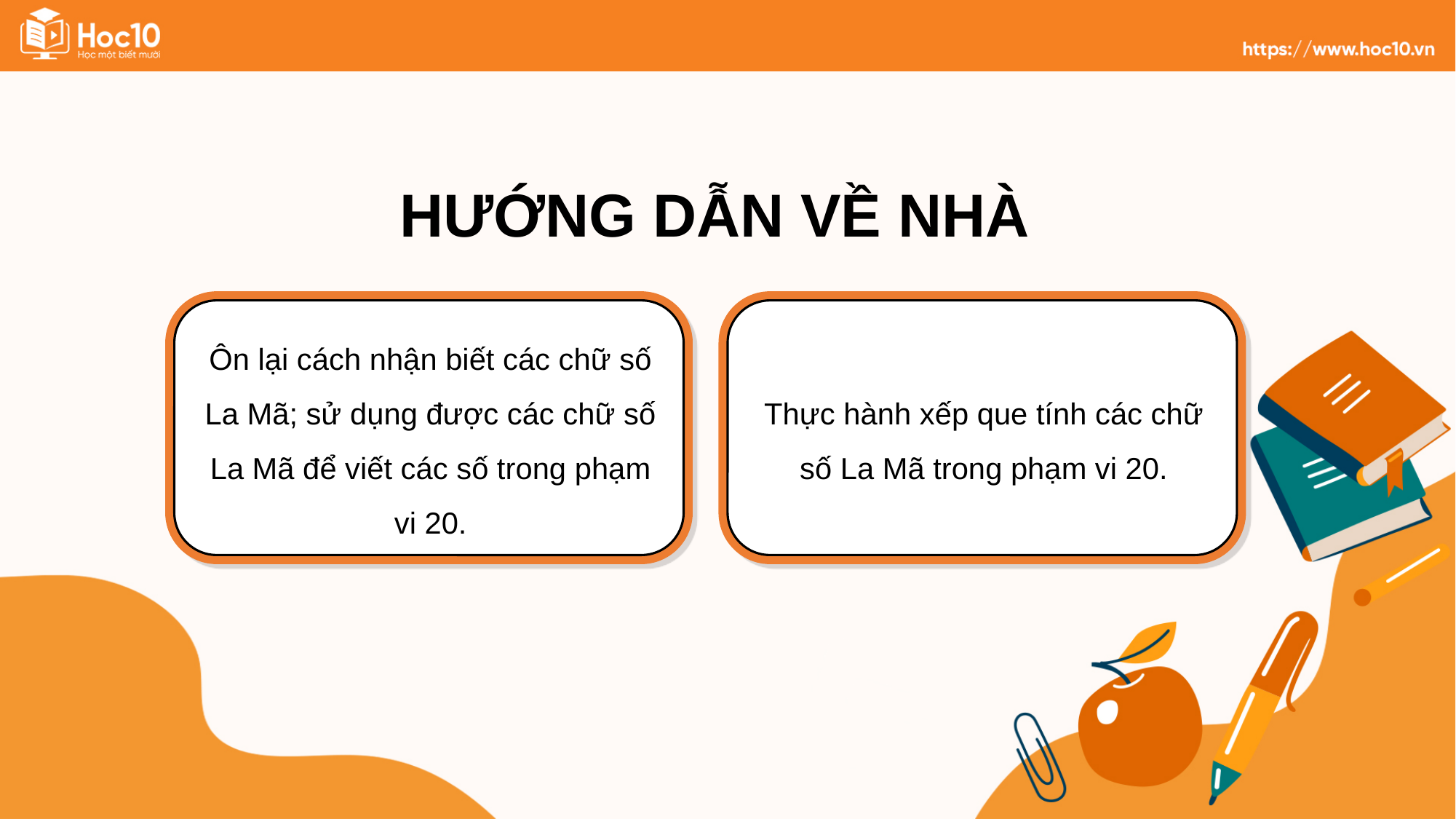

HƯỚNG DẪN VỀ NHÀ

Ôn lại cách nhận biết các chữ số La Mã; sử dụng được các chữ số La Mã để viết các số trong phạm vi 20.
Thực hành xếp que tính các chữ số La Mã trong phạm vi 20.